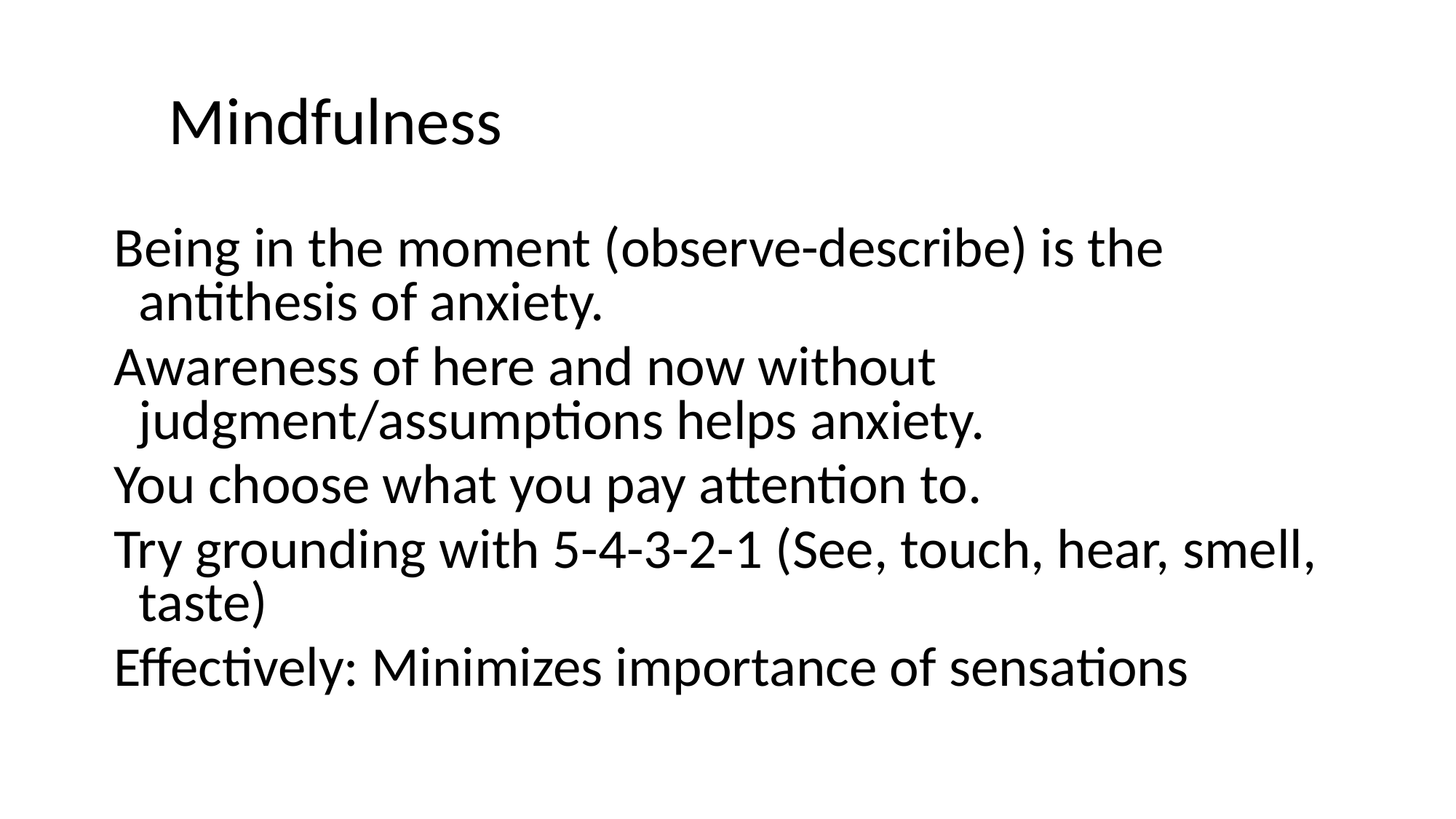

# Mindfulness
Being in the moment (observe-describe) is the antithesis of anxiety.
Awareness of here and now without judgment/assumptions helps anxiety.
You choose what you pay attention to.
Try grounding with 5-4-3-2-1 (See, touch, hear, smell, taste)
Effectively: Minimizes importance of sensations